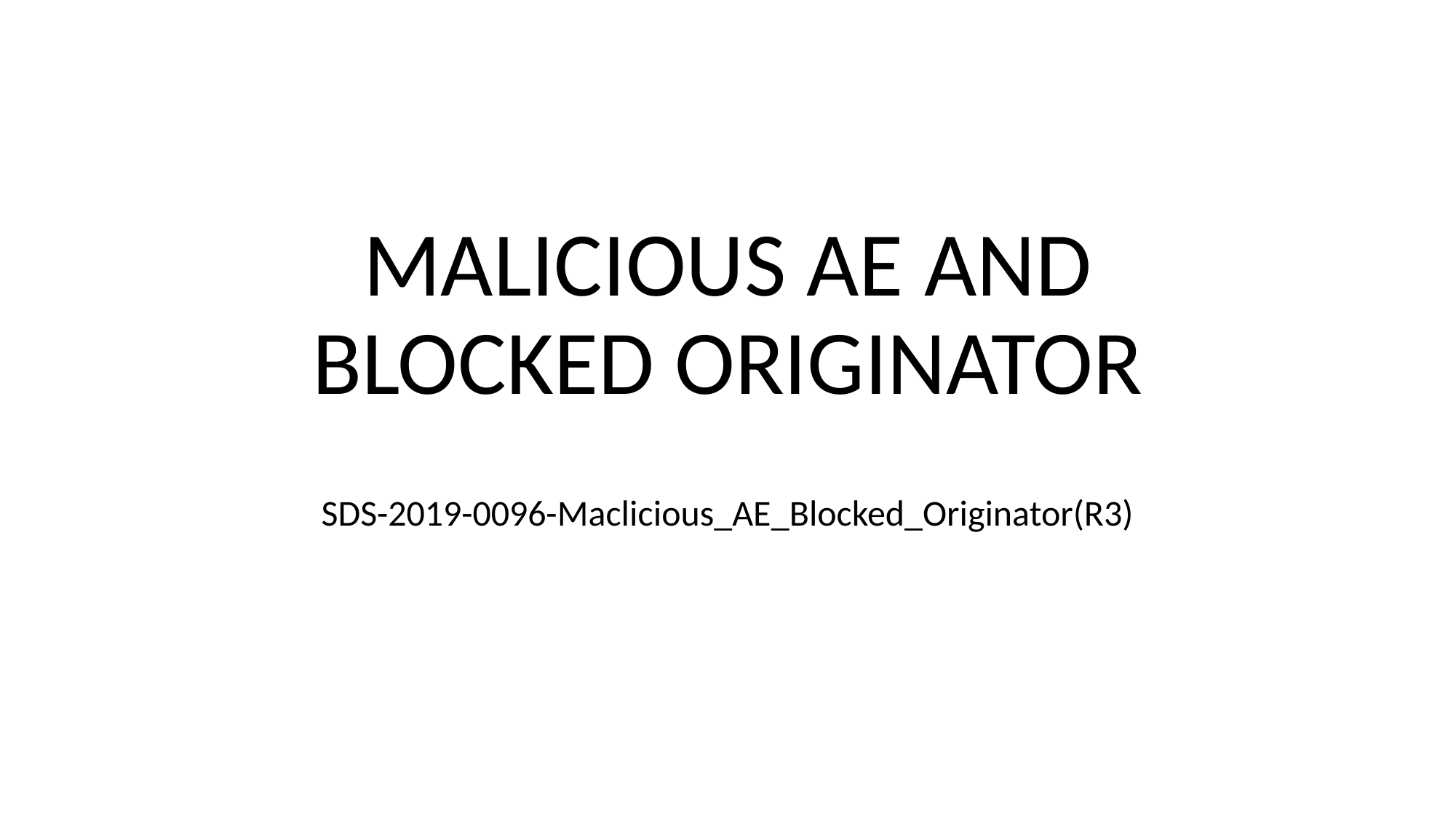

# MALICIOUS AE AND BLOCKED ORIGINATOR

SDS-2019-0096-Maclicious_AE_Blocked_Originator(R3)